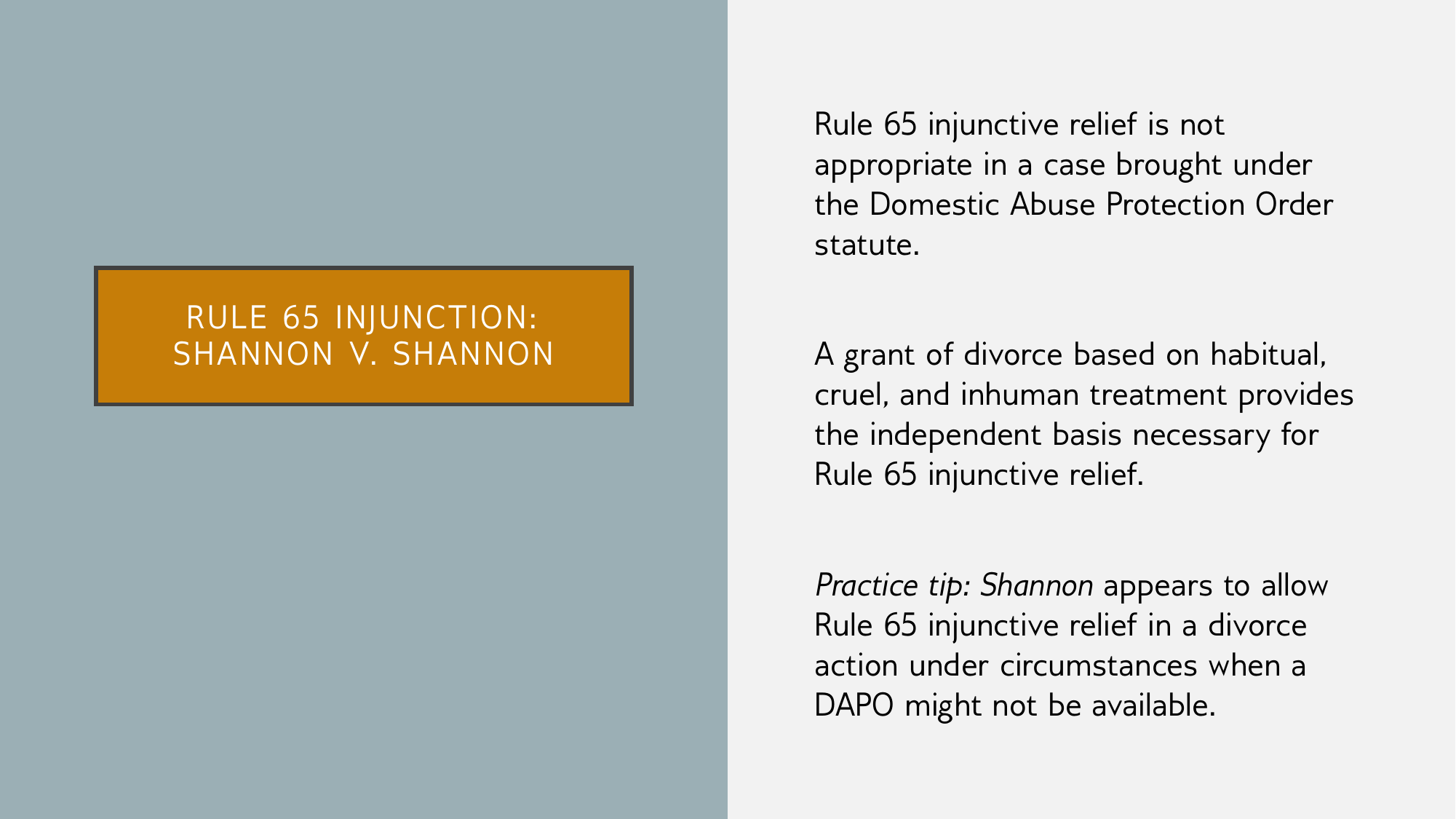

Rule 65 injunctive relief is not appropriate in a case brought under the Domestic Abuse Protection Order statute.

A grant of divorce based on habitual, cruel, and inhuman treatment provides the independent basis necessary for Rule 65 injunctive relief.

Practice tip: Shannon appears to allow Rule 65 injunctive relief in a divorce action under circumstances when a DAPO might not be available.
# Rule 65 injunction: Shannon v. shannon